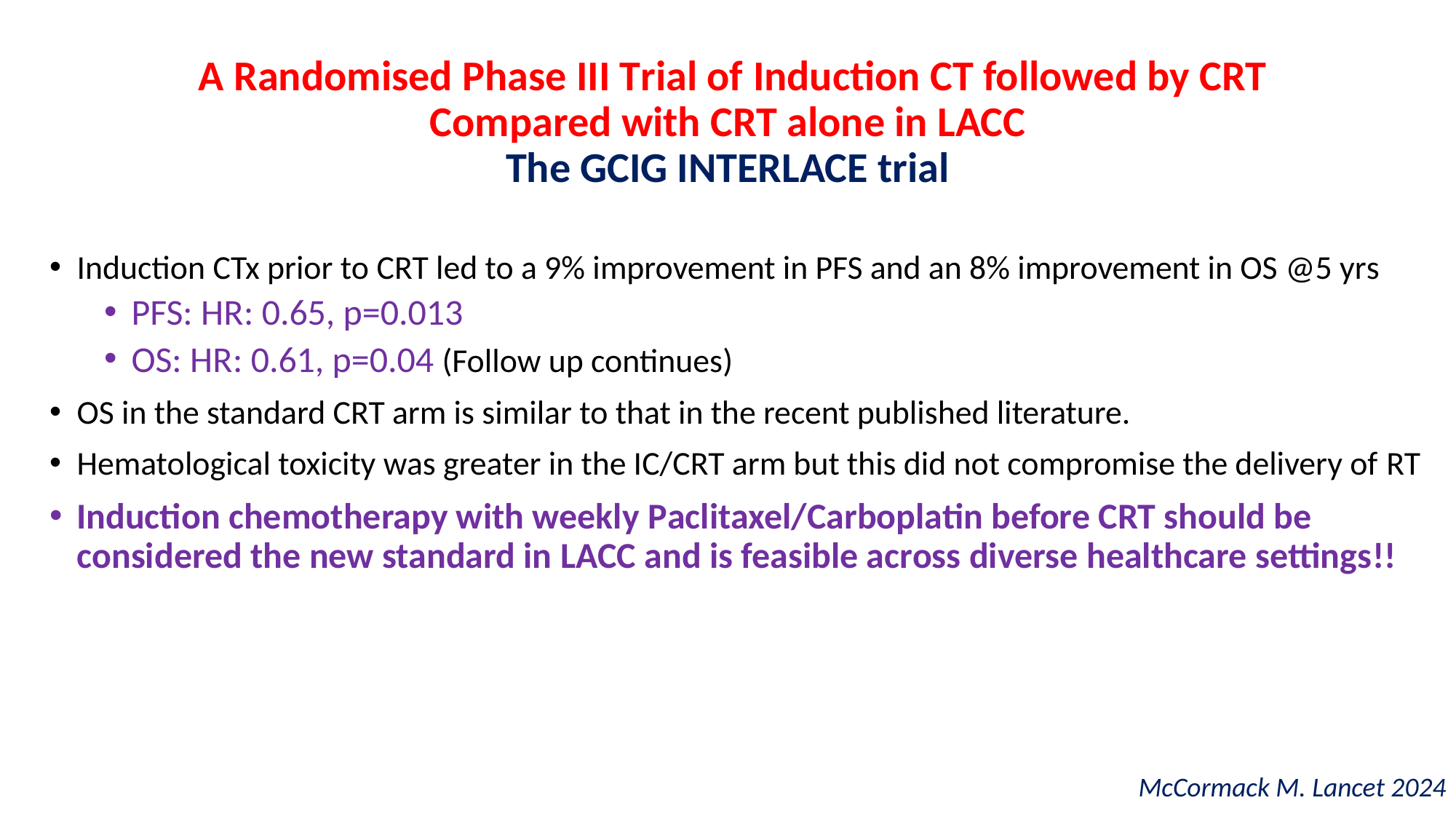

# A Randomised Phase III Trial of Induction CT followed by CRT Compared with CRT alone in LACC The GCIG INTERLACE trial
Induction CTx prior to CRT led to a 9% improvement in PFS and an 8% improvement in OS @5 yrs
PFS: HR: 0.65, p=0.013
OS: HR: 0.61, p=0.04 (Follow up continues)
OS in the standard CRT arm is similar to that in the recent published literature.
Hematological toxicity was greater in the IC/CRT arm but this did not compromise the delivery of RT
Induction chemotherapy with weekly Paclitaxel/Carboplatin before CRT should be considered the new standard in LACC and is feasible across diverse healthcare settings!!
McCormack M. Lancet 2024